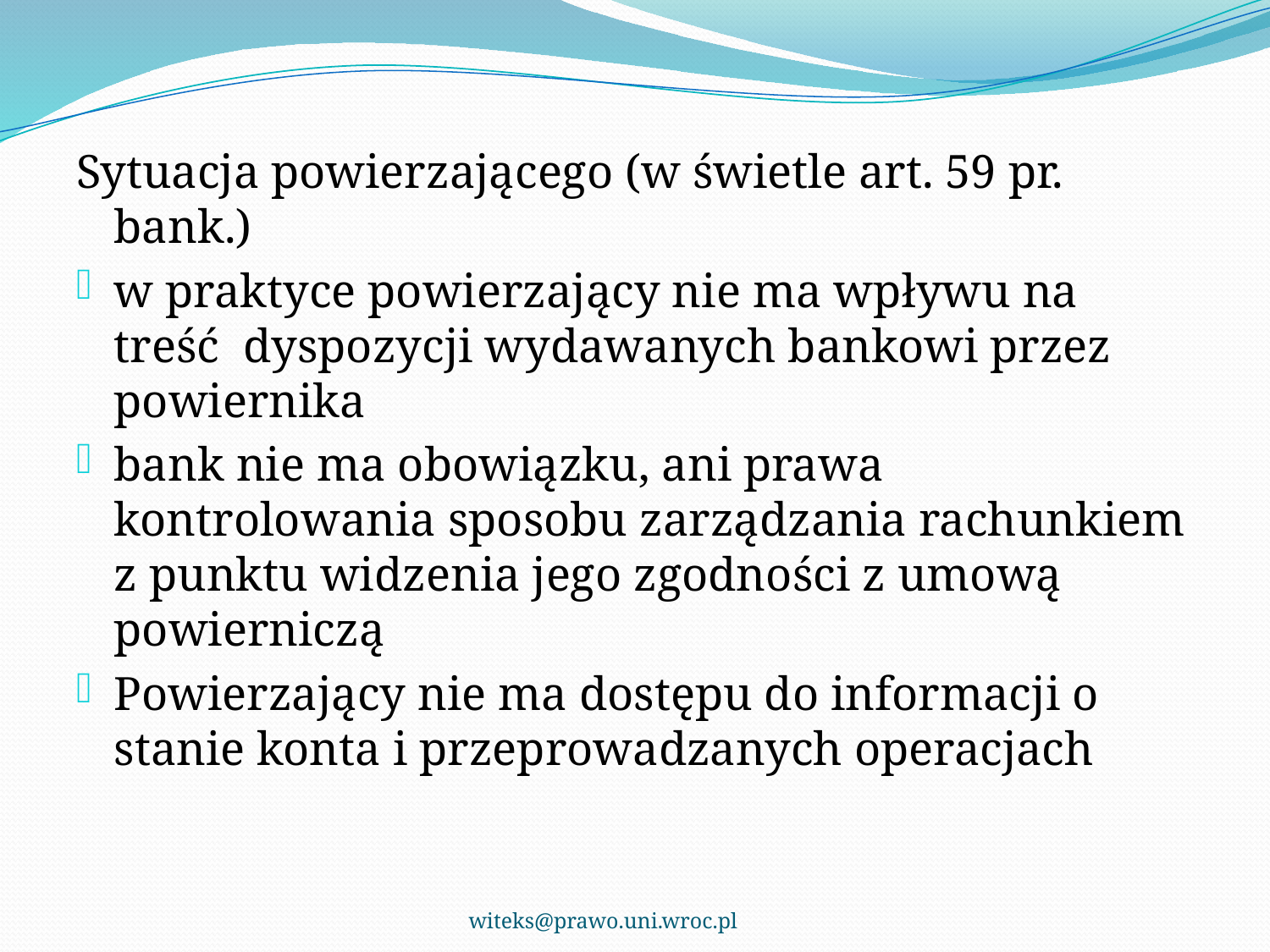

Sytuacja powierzającego (w świetle art. 59 pr. bank.)
w praktyce powierzający nie ma wpływu na treść  dyspozycji wydawanych bankowi przez powiernika
bank nie ma obowiązku, ani prawa kontrolowania sposobu zarządzania rachunkiem z punktu widzenia jego zgodności z umową powierniczą
Powierzający nie ma dostępu do informacji o stanie konta i przeprowadzanych operacjach
witeks@prawo.uni.wroc.pl